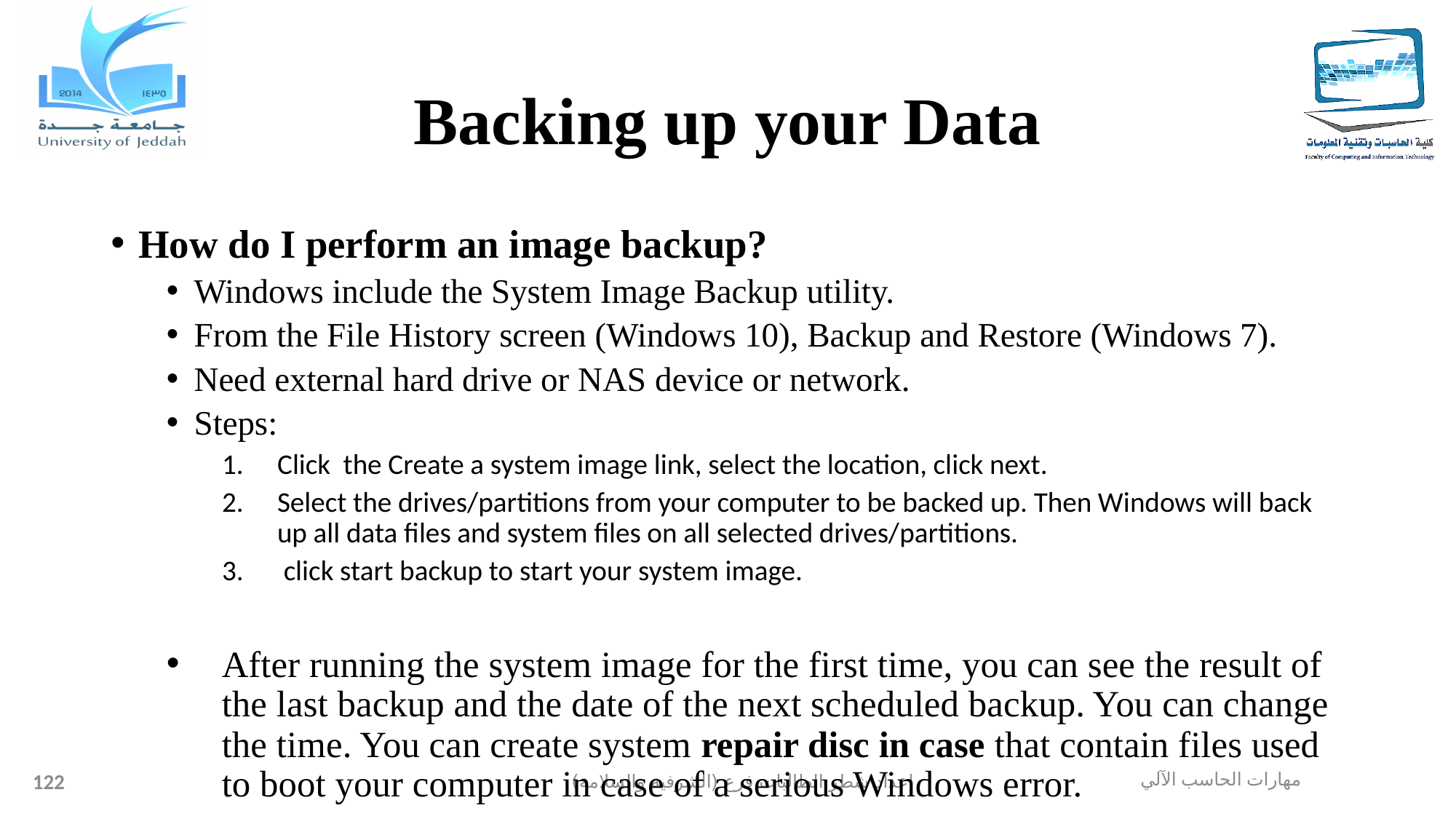

# Backing up your Data
How do I perform an image backup?
Windows include the System Image Backup utility.
From the File History screen (Windows 10), Backup and Restore (Windows 7).
Need external hard drive or NAS device or network.
Steps:
Click  the Create a system image link, select the location, click next.
Select the drives/partitions from your computer to be backed up. Then Windows will back up all data files and system files on all selected drives/partitions.
 click start backup to start your system image.

After running the system image for the first time, you can see the result of the last backup and the date of the next scheduled backup. You can change the time. You can create system repair disc in case that contain files used to boot your computer in case of a serious Windows error.

122
إعداد شطر الطالبات فرع (الشرفية والسلامة)